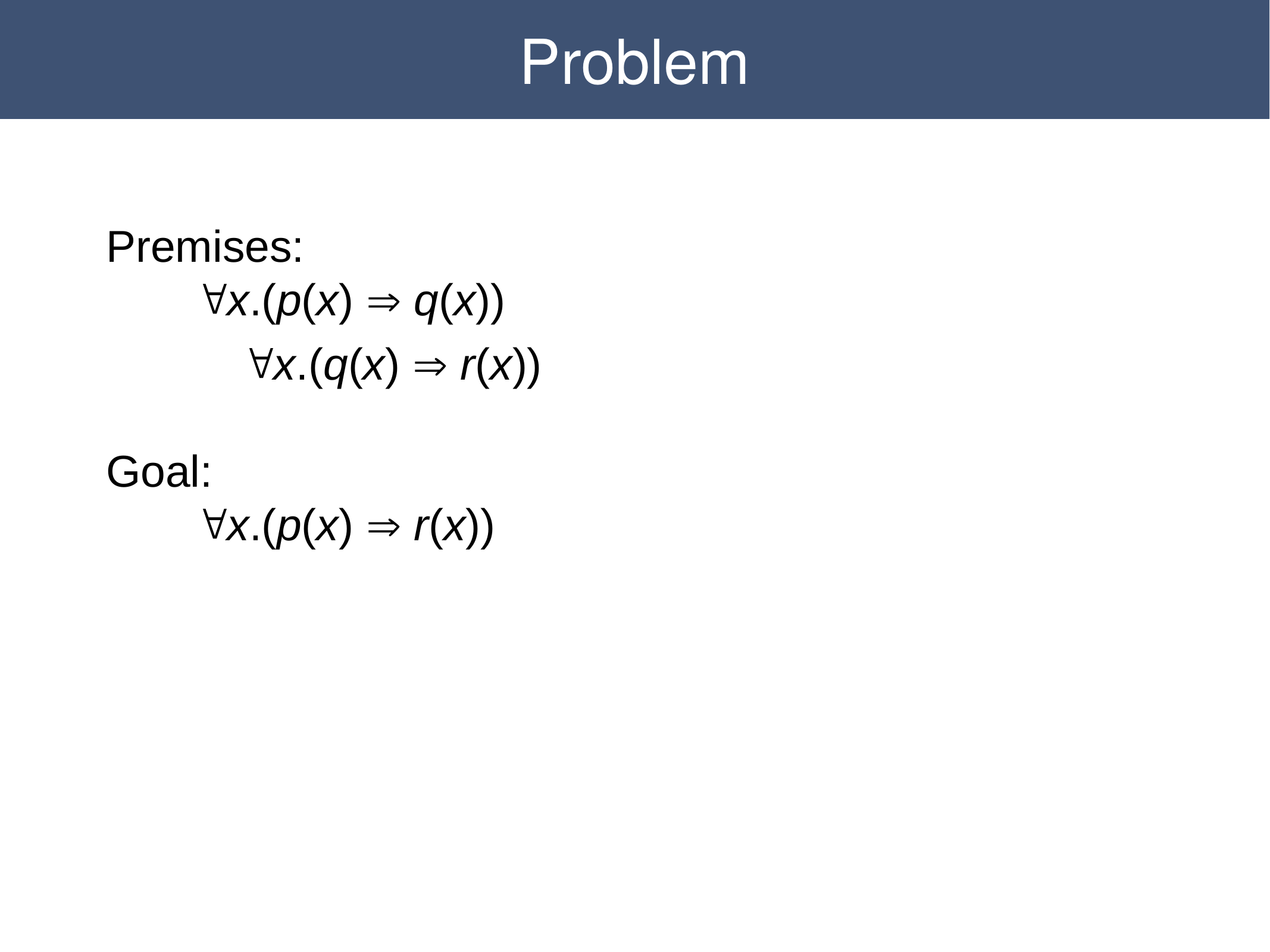

Problem

Premises:
	∀x.(p(x) ⇒ q(x))
           ∀x.(q(x) ⇒ r(x))

Goal:
	∀x.(p(x) ⇒ r(x))